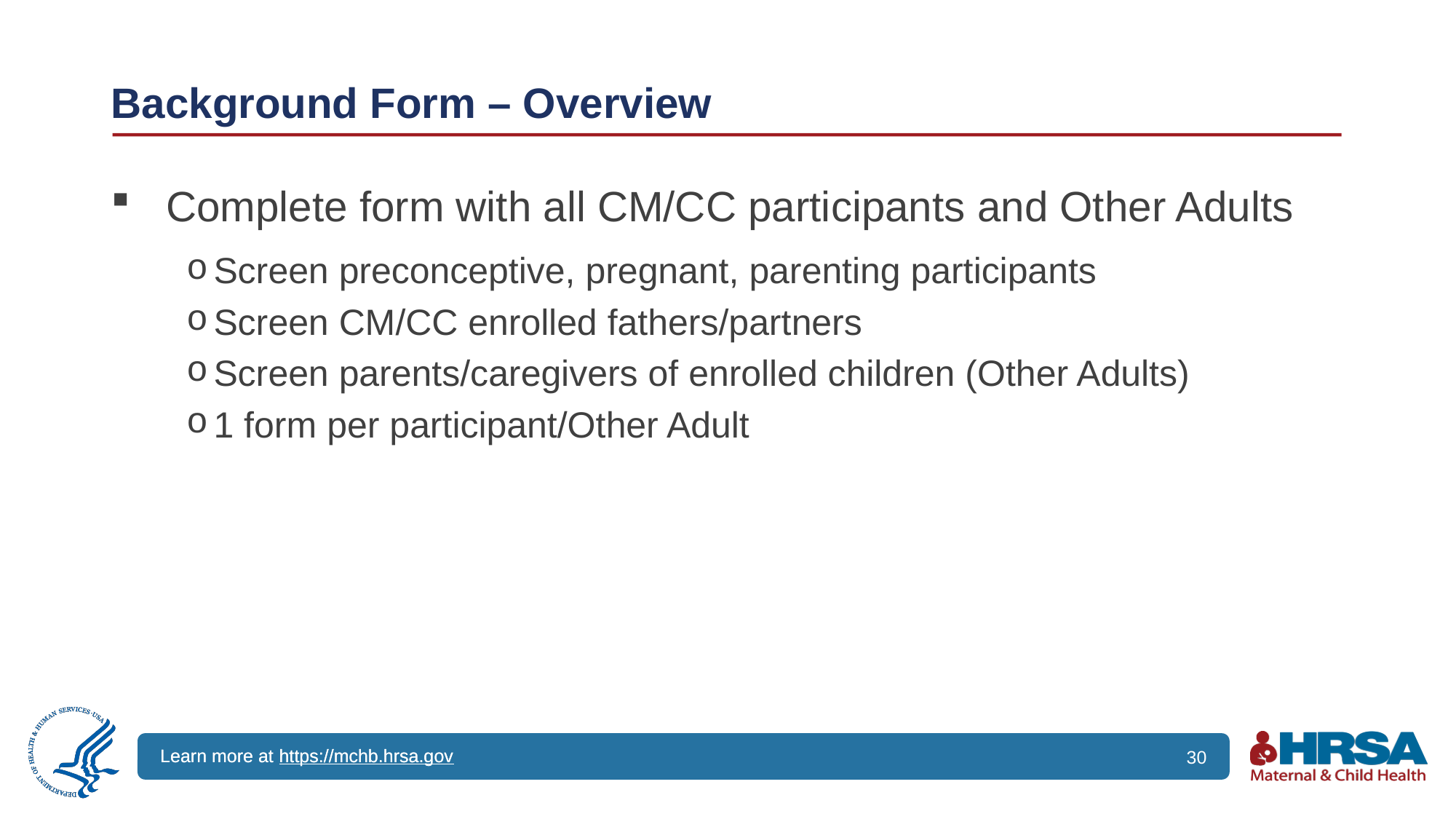

# Background Form – Overview
Complete form with all CM/CC participants and Other Adults
Screen preconceptive, pregnant, parenting participants
Screen CM/CC enrolled fathers/partners
Screen parents/caregivers of enrolled children (Other Adults)
1 form per participant/Other Adult
30